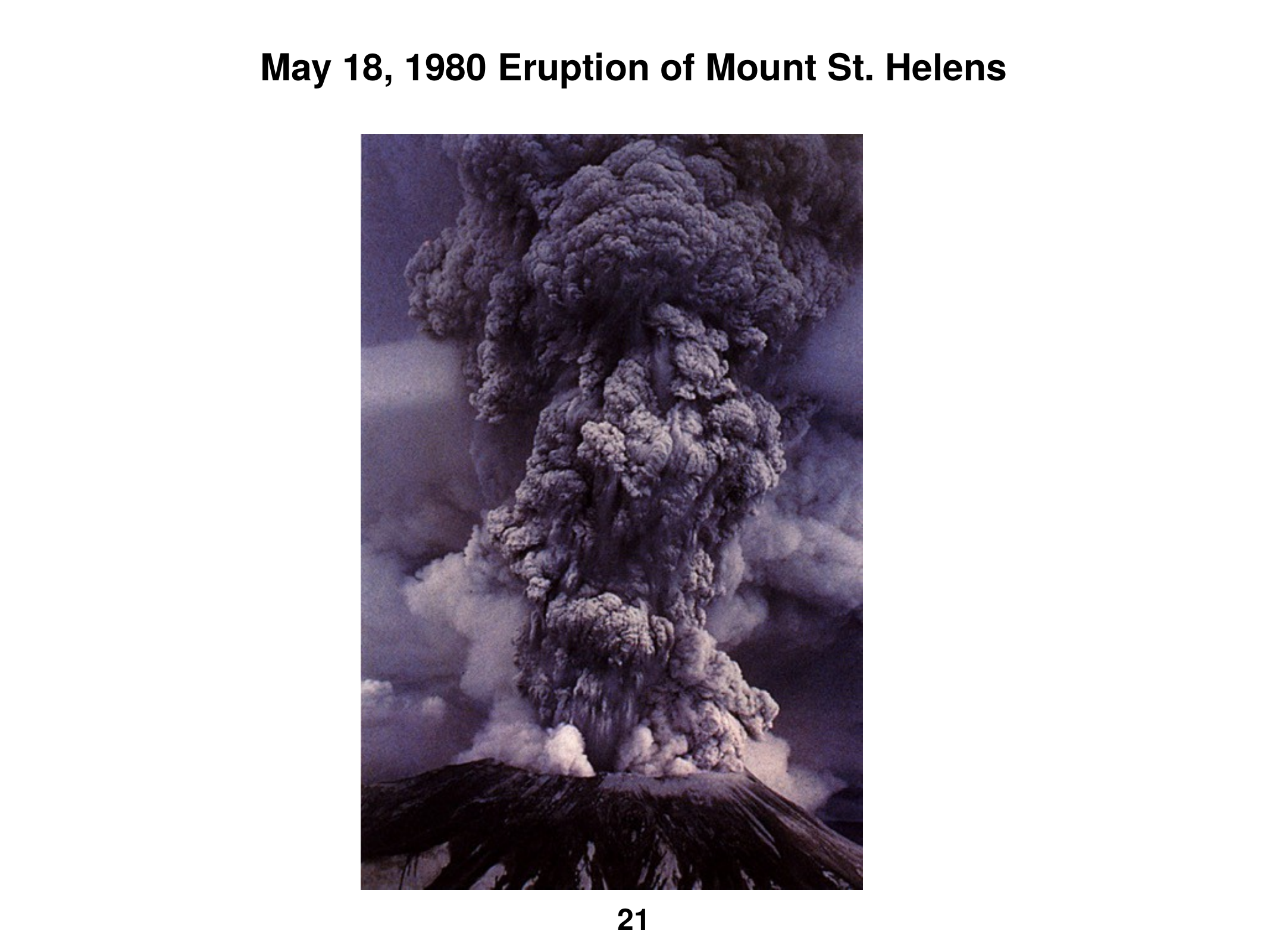

# May 18, 1980 Eruption of Mount St. Helens

21